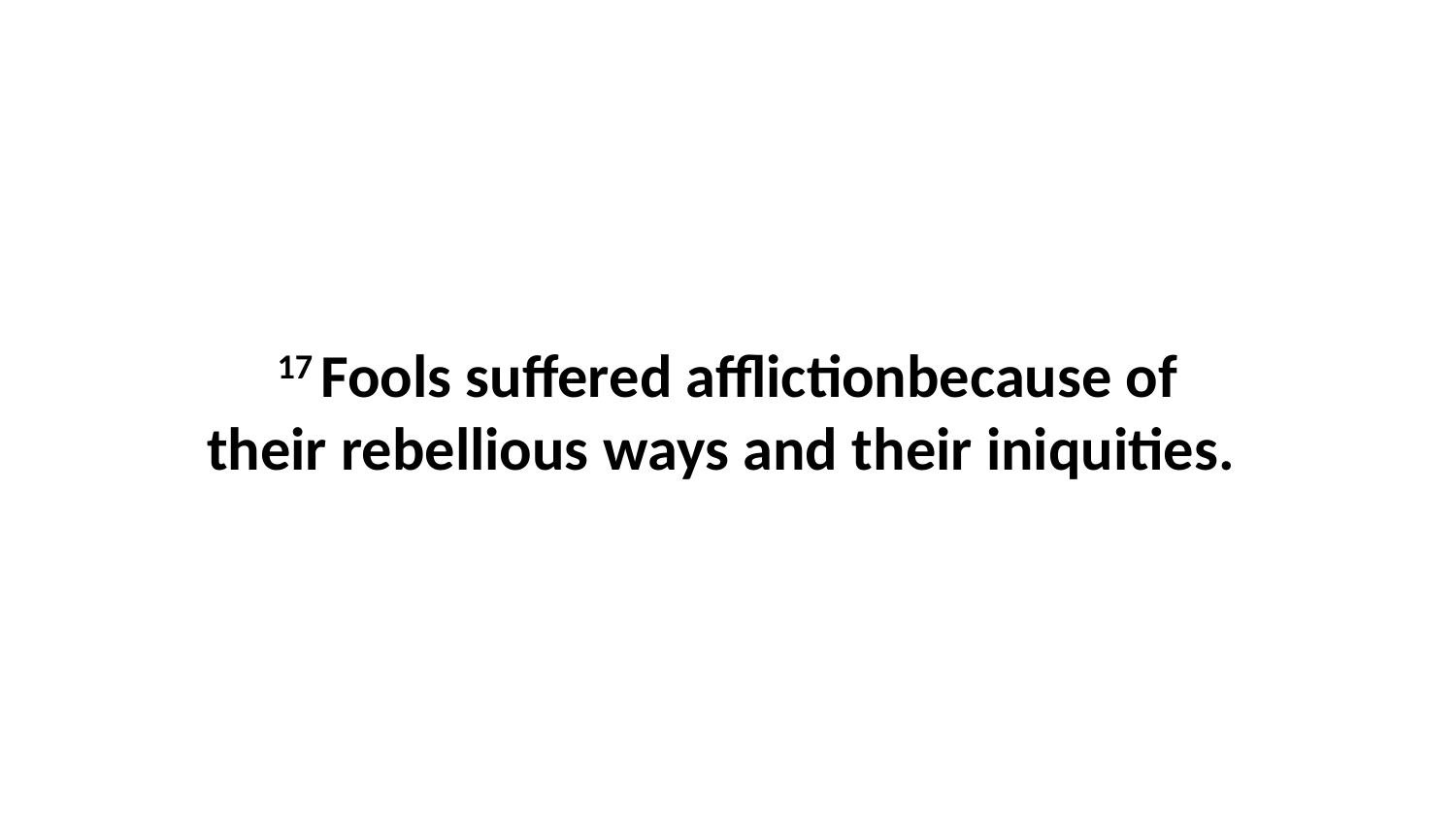

17 Fools suffered afflictionbecause of their rebellious ways and their iniquities.